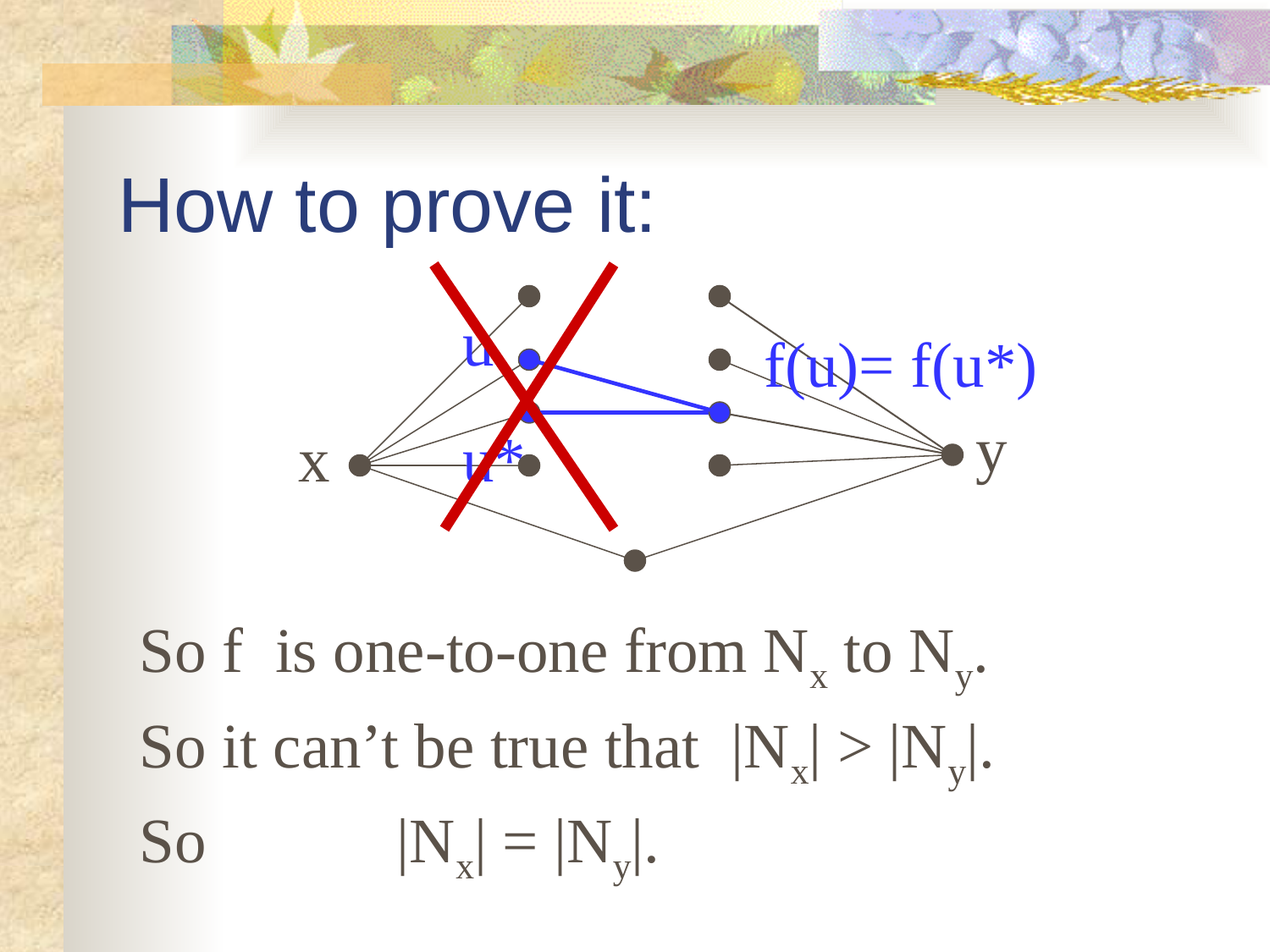

How to prove it:

 u

f(u)= f(u*)

y
x

 u*

So f  is one-to-one from Nx to Ny.
So it can’t be true that  |Nx| > |Ny|.
So            |Nx| = |Ny|.